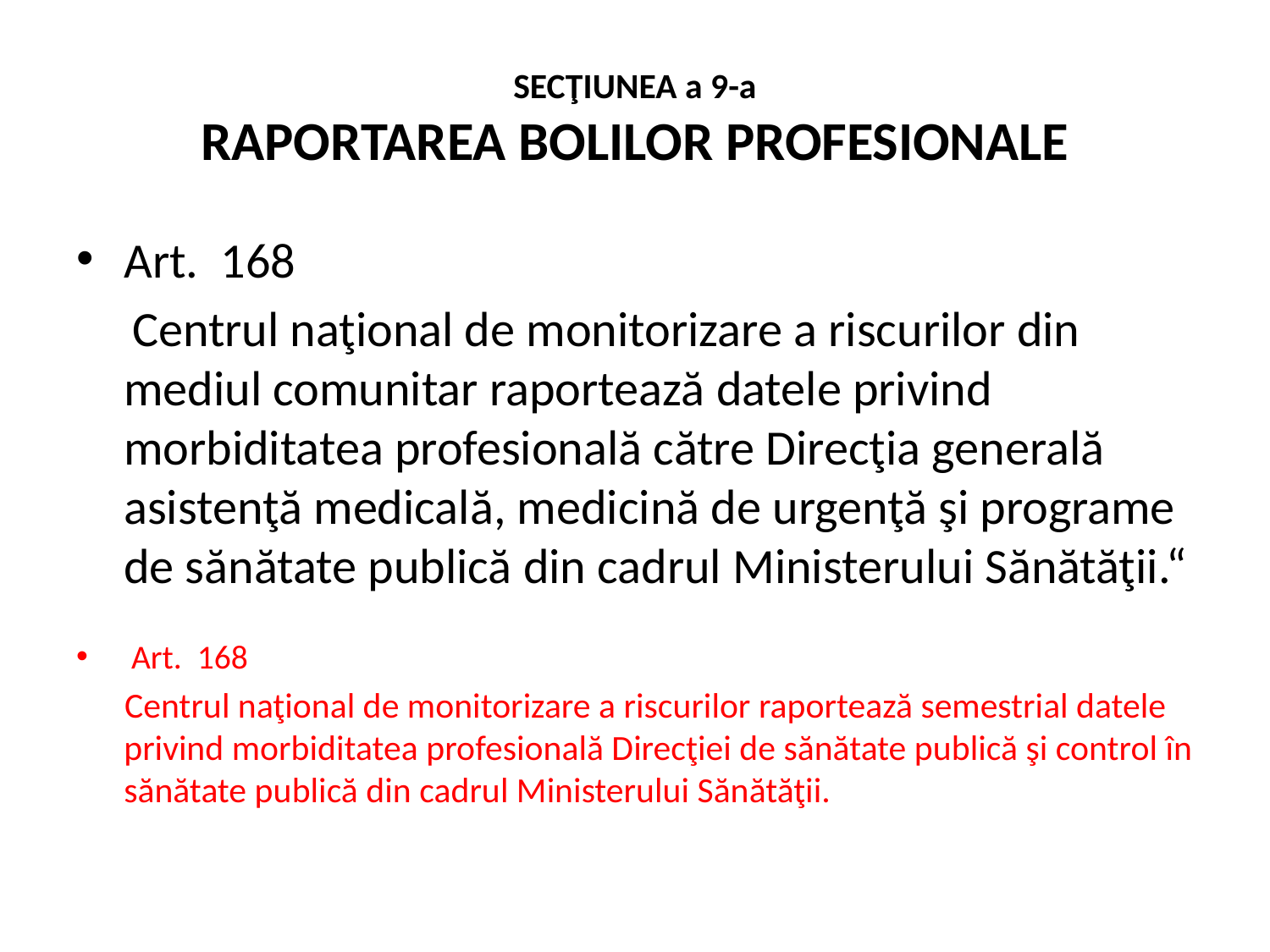

# SECŢIUNEA a 9-a RAPORTAREA BOLILOR PROFESIONALE
Art.  168
     Centrul naţional de monitorizare a riscurilor din mediul comunitar raportează datele privind morbiditatea profesională către Direcţia generală asistenţă medicală, medicină de urgenţă şi programe de sănătate publică din cadrul Ministerului Sănătăţii.“
 Art.  168
      Centrul naţional de monitorizare a riscurilor raportează semestrial datele privind morbiditatea profesională Direcţiei de sănătate publică şi control în sănătate publică din cadrul Ministerului Sănătăţii.